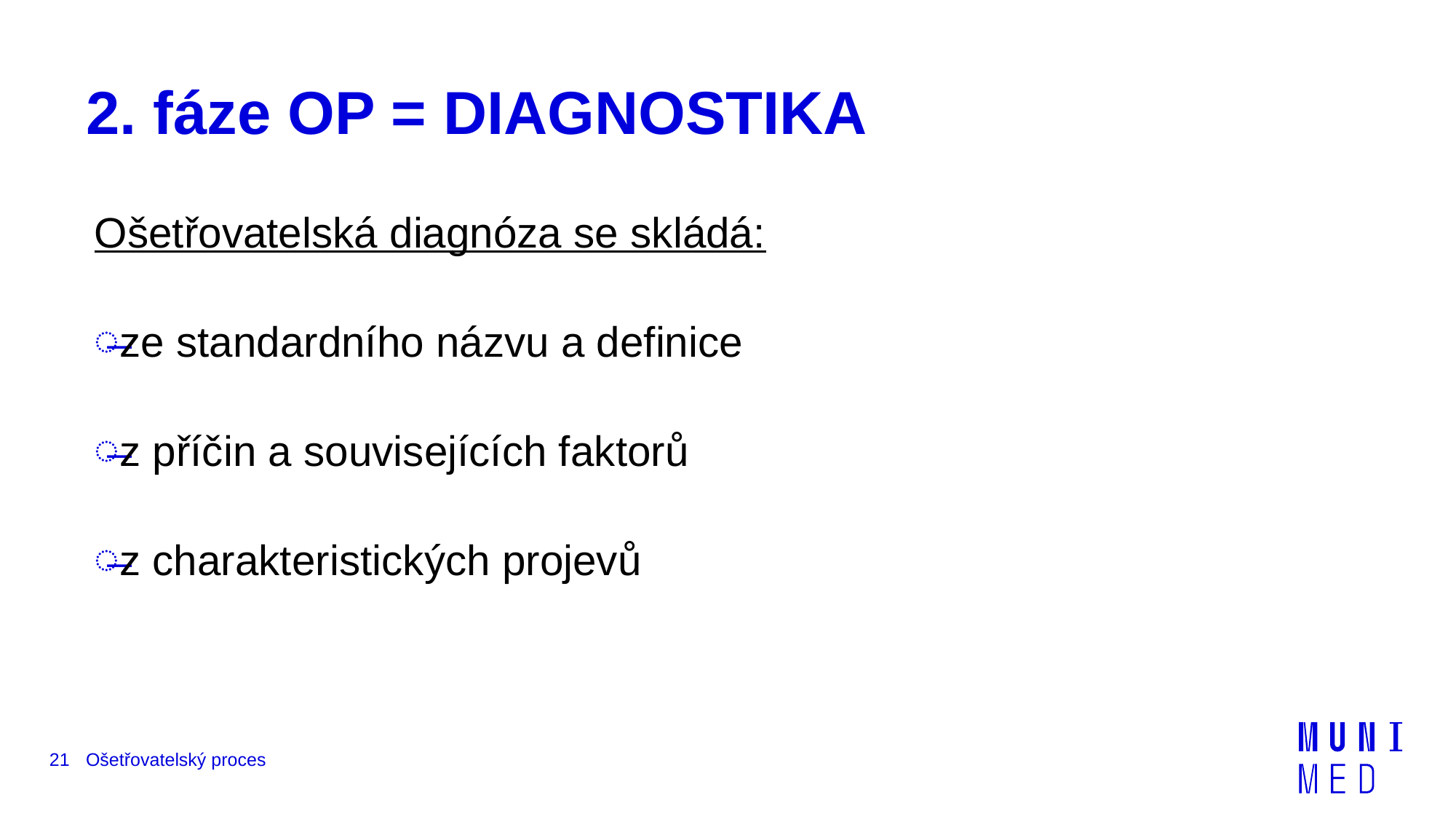

# 2. fáze OP = Diagnostika
Ošetřovatelská diagnóza se skládá:

ze standardního názvu a definice

z příčin a souvisejících faktorů

z charakteristických projevů

21
Ošetřovatelský proces